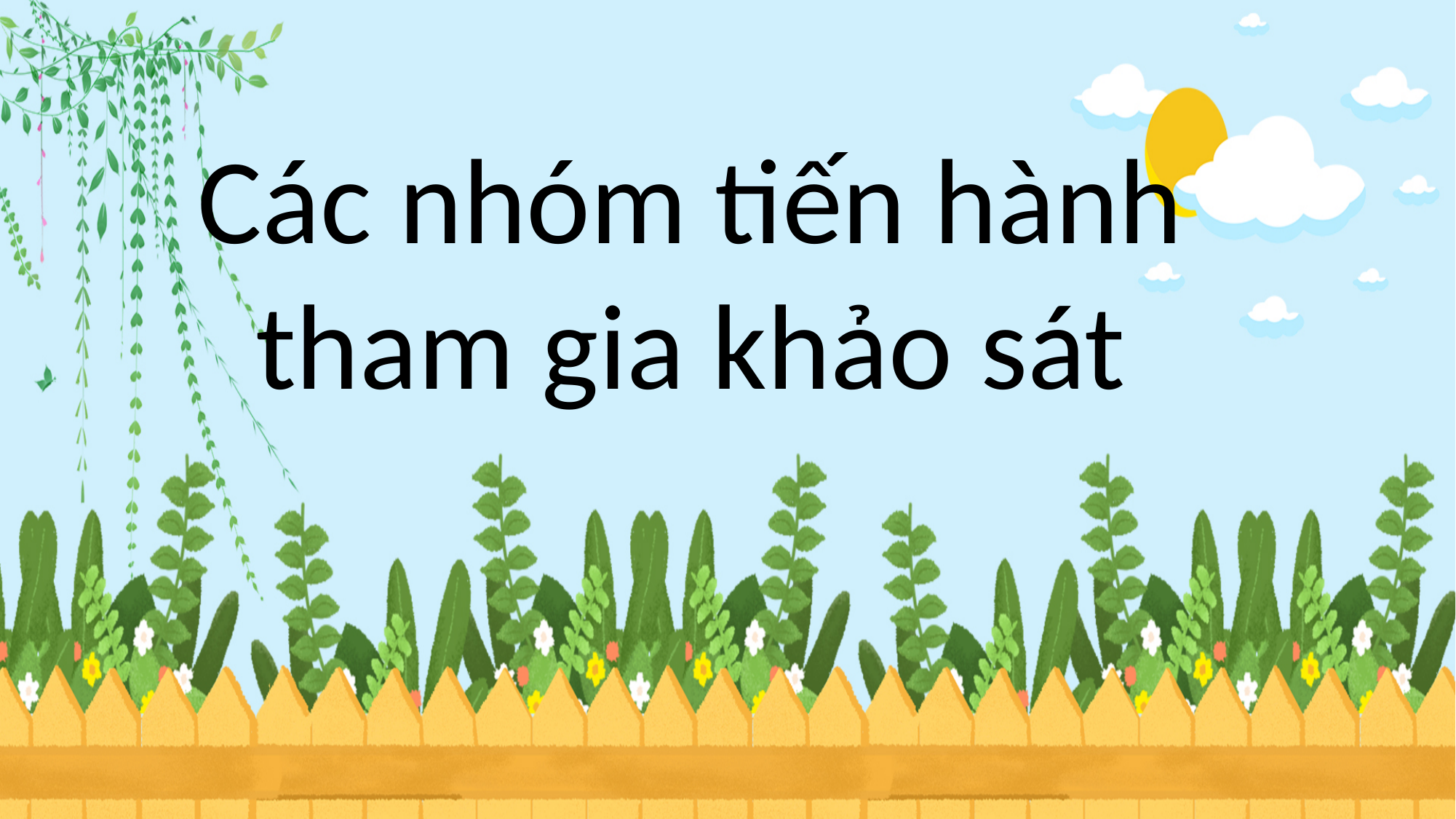

Các nhóm tiến hành tham gia khảo sát